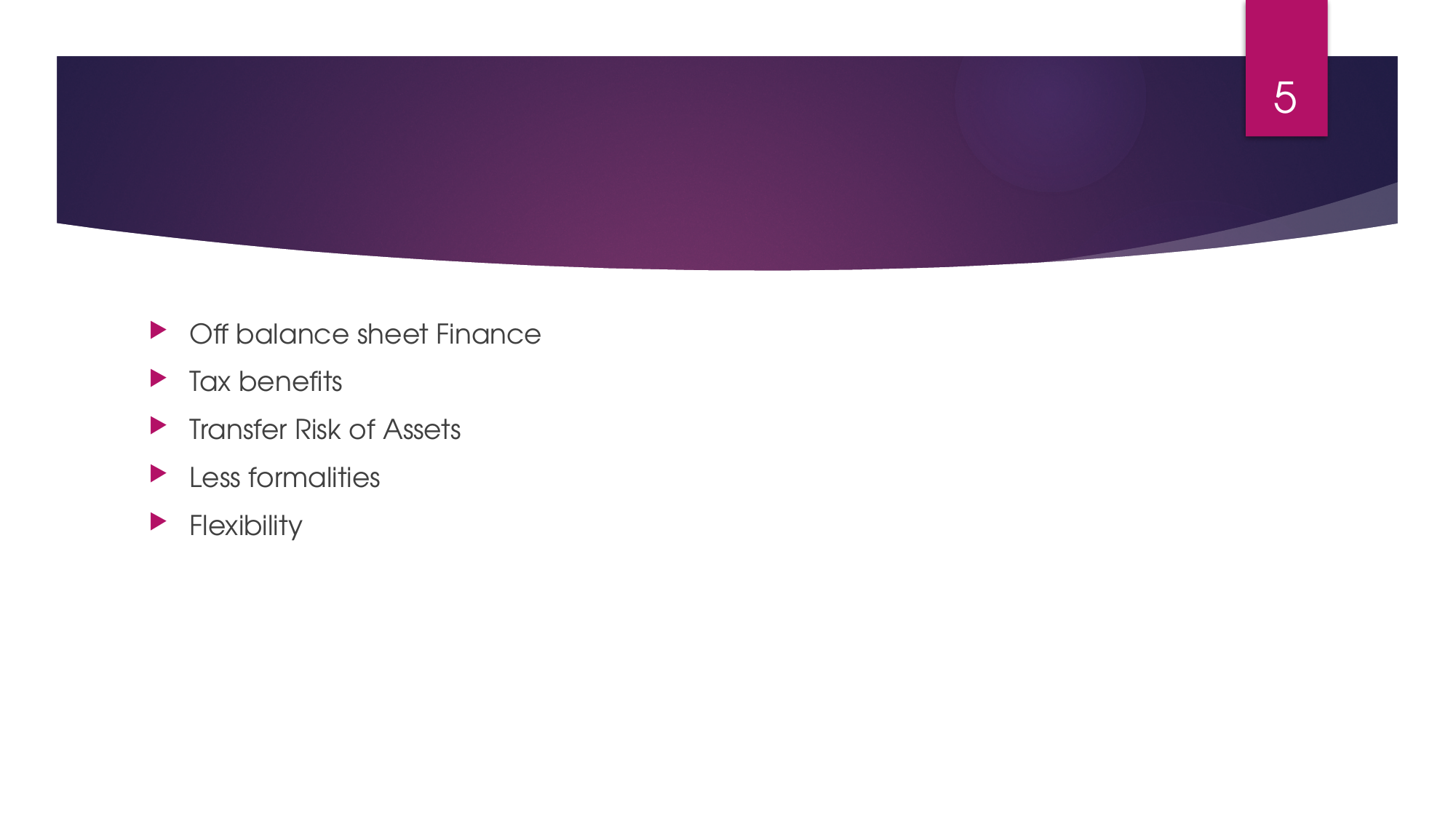

5
#
Off balance sheet Finance
Tax benefits
Transfer Risk of Assets
Less formalities
Flexibility